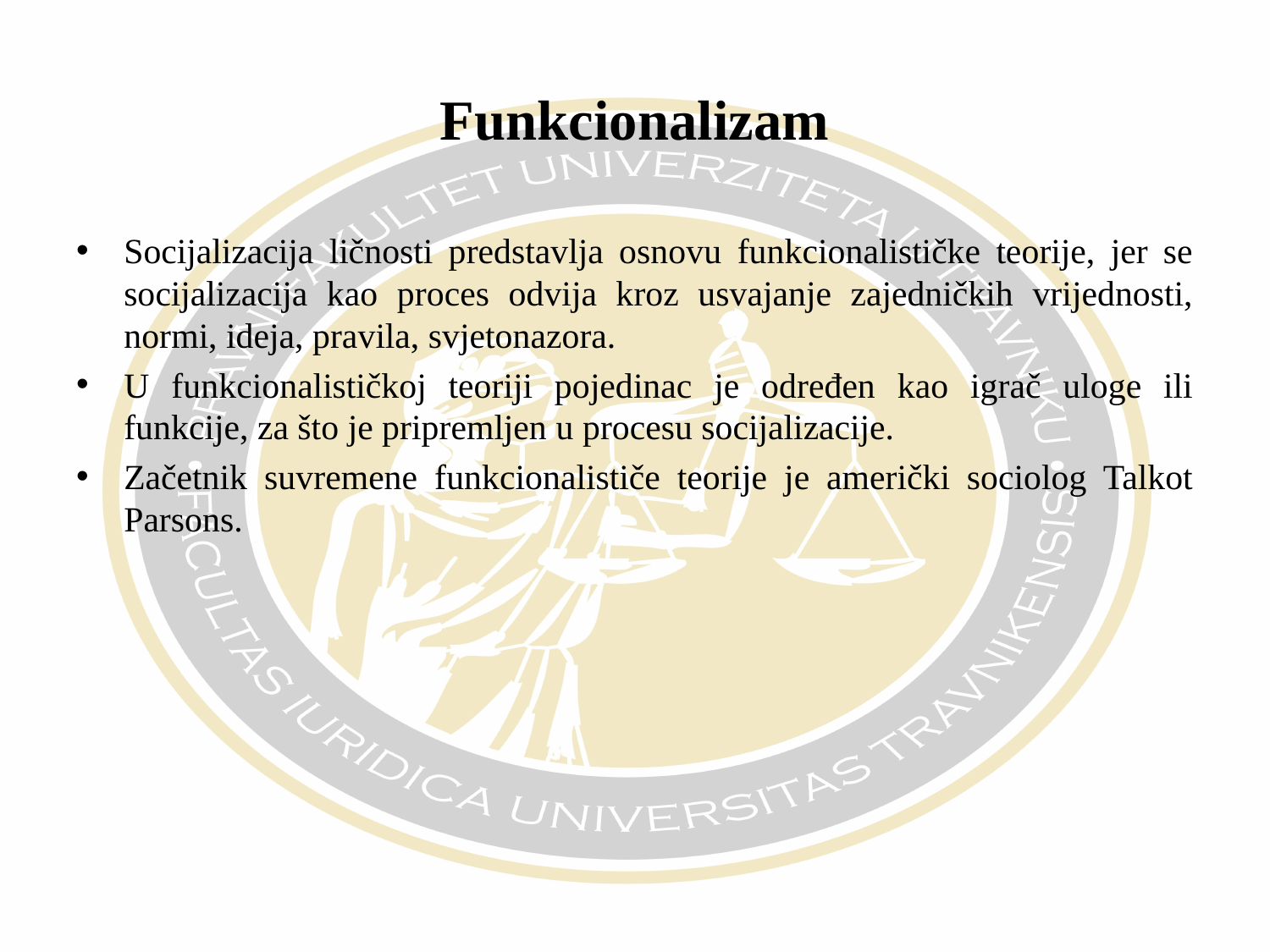

# Funkcionalizam
Socijalizacija ličnosti predstavlja osnovu funkcionalističke teorije, jer se socijalizacija kao proces odvija kroz usvajanje zajedničkih vrijednosti, normi, ideja, pravila, svjetonazora.
U funkcionalističkoj teoriji pojedinac je određen kao igrač uloge ili funkcije, za što je pripremljen u procesu socijalizacije.
Začetnik suvremene funkcionalističe teorije je američki sociolog Talkot Parsons.